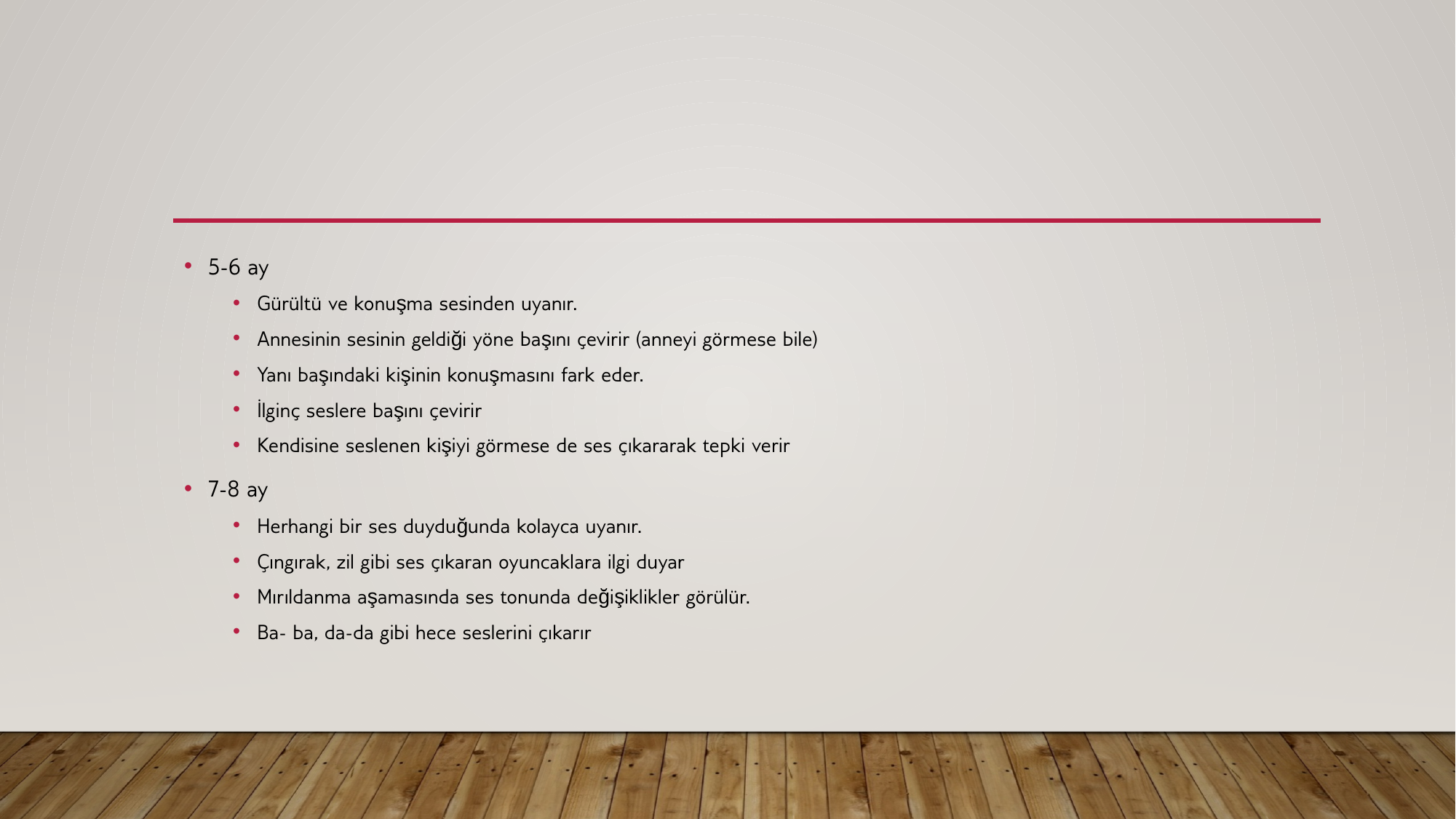

#
5-6 ay
Gürültü ve konuşma sesinden uyanır.
Annesinin sesinin geldiği yöne başını çevirir (anneyi görmese bile)
Yanı başındaki kişinin konuşmasını fark eder.
İlginç seslere başını çevirir
Kendisine seslenen kişiyi görmese de ses çıkararak tepki verir
7-8 ay
Herhangi bir ses duyduğunda kolayca uyanır.
Çıngırak, zil gibi ses çıkaran oyuncaklara ilgi duyar
Mırıldanma aşamasında ses tonunda değişiklikler görülür.
Ba- ba, da-da gibi hece seslerini çıkarır